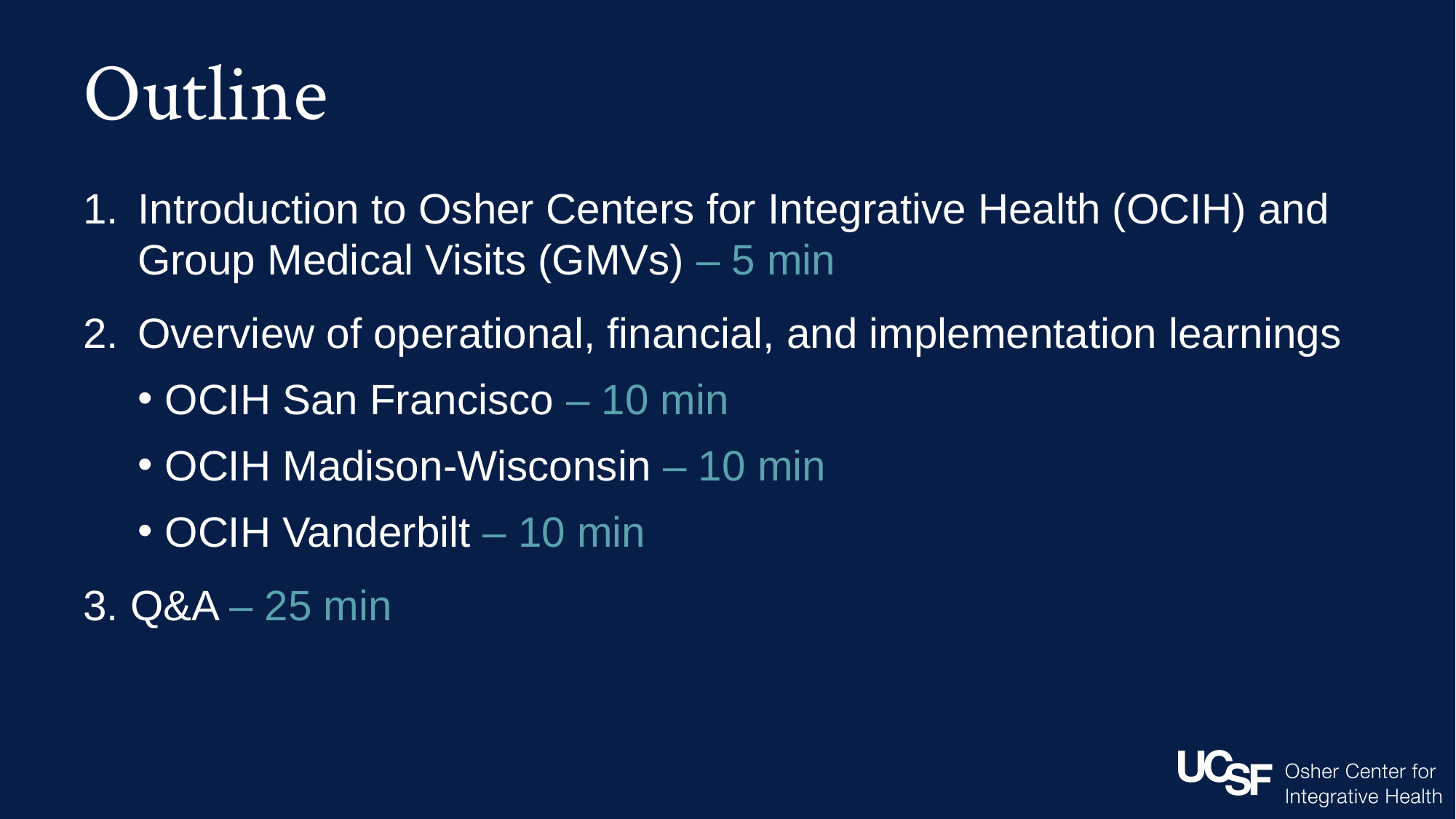

# Outline
Introduction to Osher Centers for Integrative Health (OCIH) and Group Medical Visits (GMVs) – 5 min
Overview of operational, financial, and implementation learnings
OCIH San Francisco – 10 min
OCIH Madison-Wisconsin – 10 min
OCIH Vanderbilt – 10 min
 Q&A – 25 min